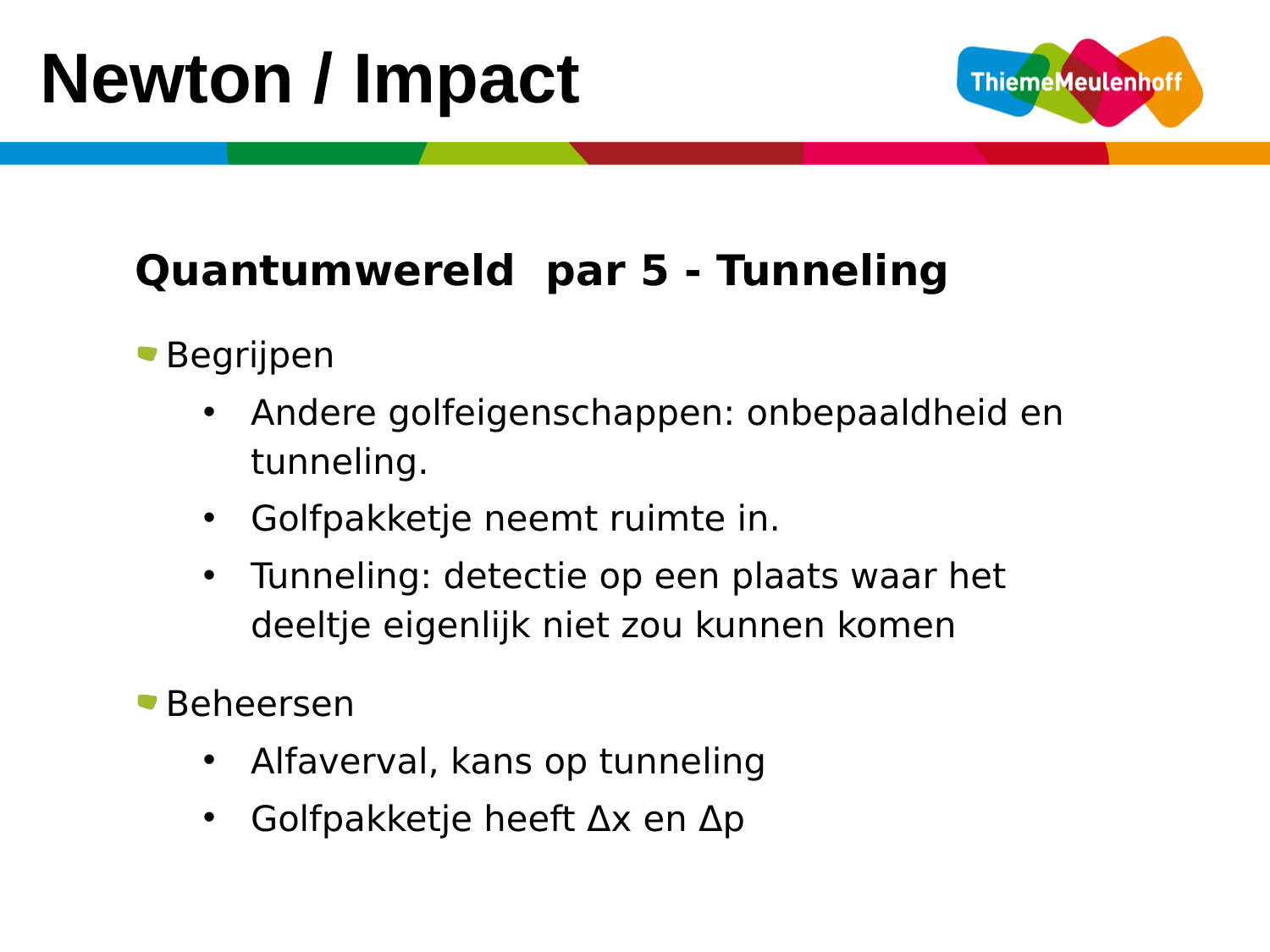

Newton / Impact
dinsdag 10 december 2013
Quantumwereld  par 5 - Tunneling
Begrijpen
Andere golfeigenschappen: onbepaaldheid en tunneling.
Golfpakketje neemt ruimte in.
Tunneling: detectie op een plaats waar het deeltje eigenlijk niet zou kunnen komen
Beheersen
Alfaverval, kans op tunneling
Golfpakketje heeft Δx en Δp

De SOUL van natuurkunde
24